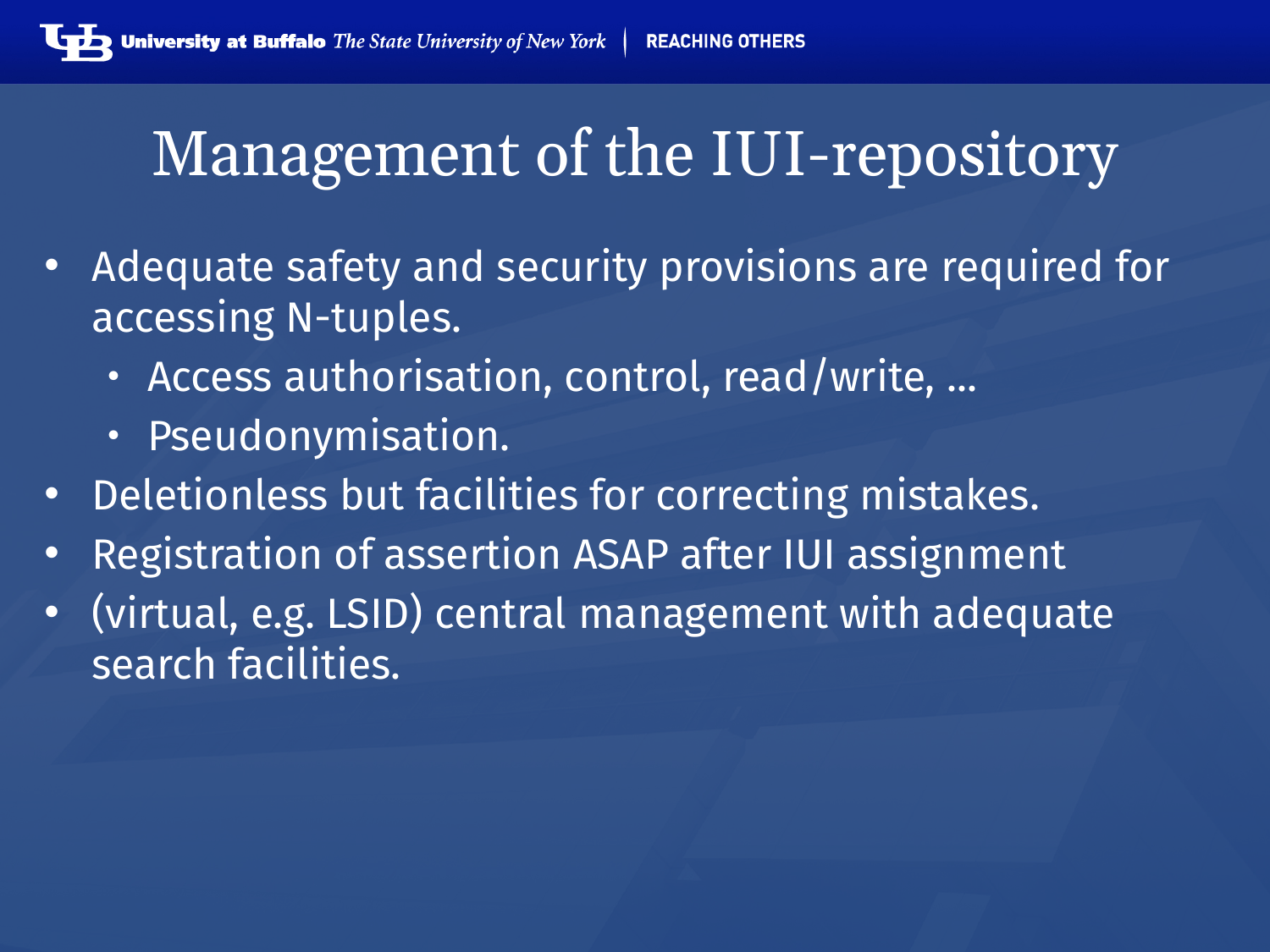

# Management of the IUI-repository
Adequate safety and security provisions are required for accessing N-tuples.
Access authorisation, control, read/write, ...
Pseudonymisation.
Deletionless but facilities for correcting mistakes.
Registration of assertion ASAP after IUI assignment
(virtual, e.g. LSID) central management with adequate search facilities.